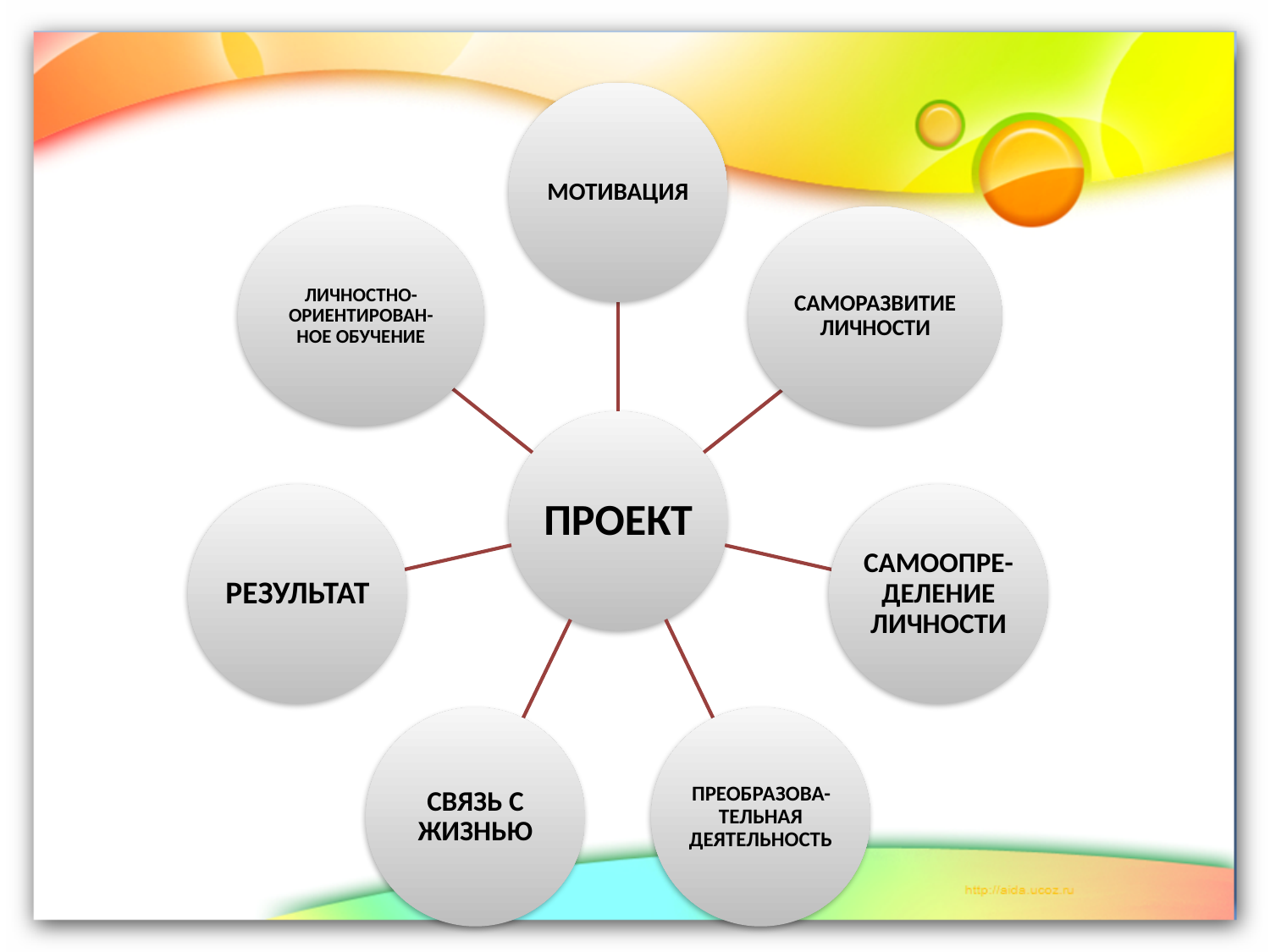

#
ПРОЕКТ

МОТИВАЦИЯ

САМОРАЗВИТИЕ ЛИЧНОСТИ

САМООПРЕ-ДЕЛЕНИЕ ЛИЧНОСТИ

ПРЕОБРАЗОВА-ТЕЛЬНАЯ ДЕЯТЕЛЬНОСТЬ

СВЯЗЬ С ЖИЗНЬЮ

РЕЗУЛЬТАТ

ЛИЧНОСТНО-ОРИЕНТИРОВАН-НОЕ ОБУЧЕНИЕ